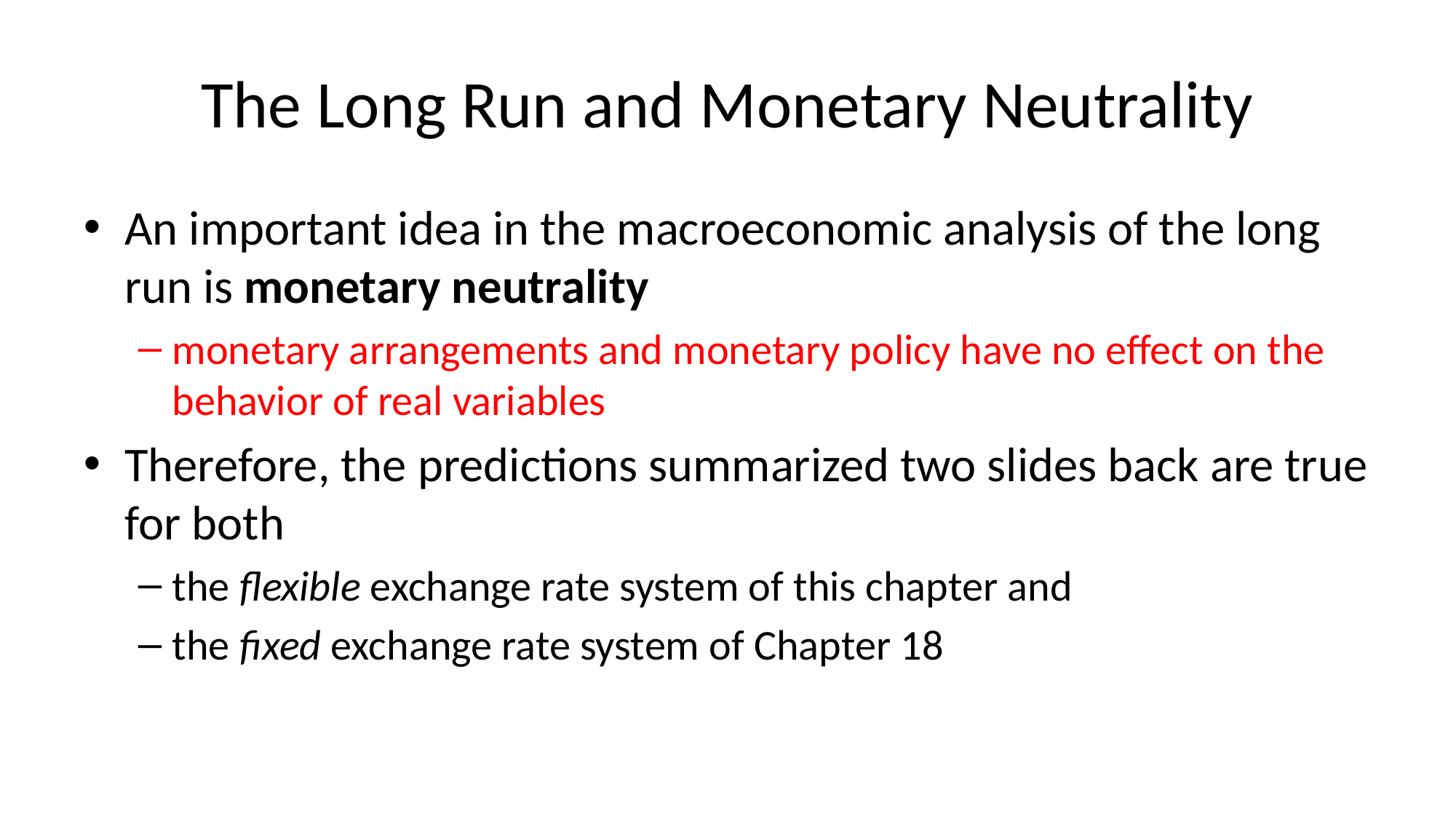

# The Long Run and Monetary Neutrality
An important idea in the macroeconomic analysis of the long run is monetary neutrality
monetary arrangements and monetary policy have no effect on the behavior of real variables
Therefore, the predictions summarized two slides back are true for both
the flexible exchange rate system of this chapter and
the fixed exchange rate system of Chapter 18